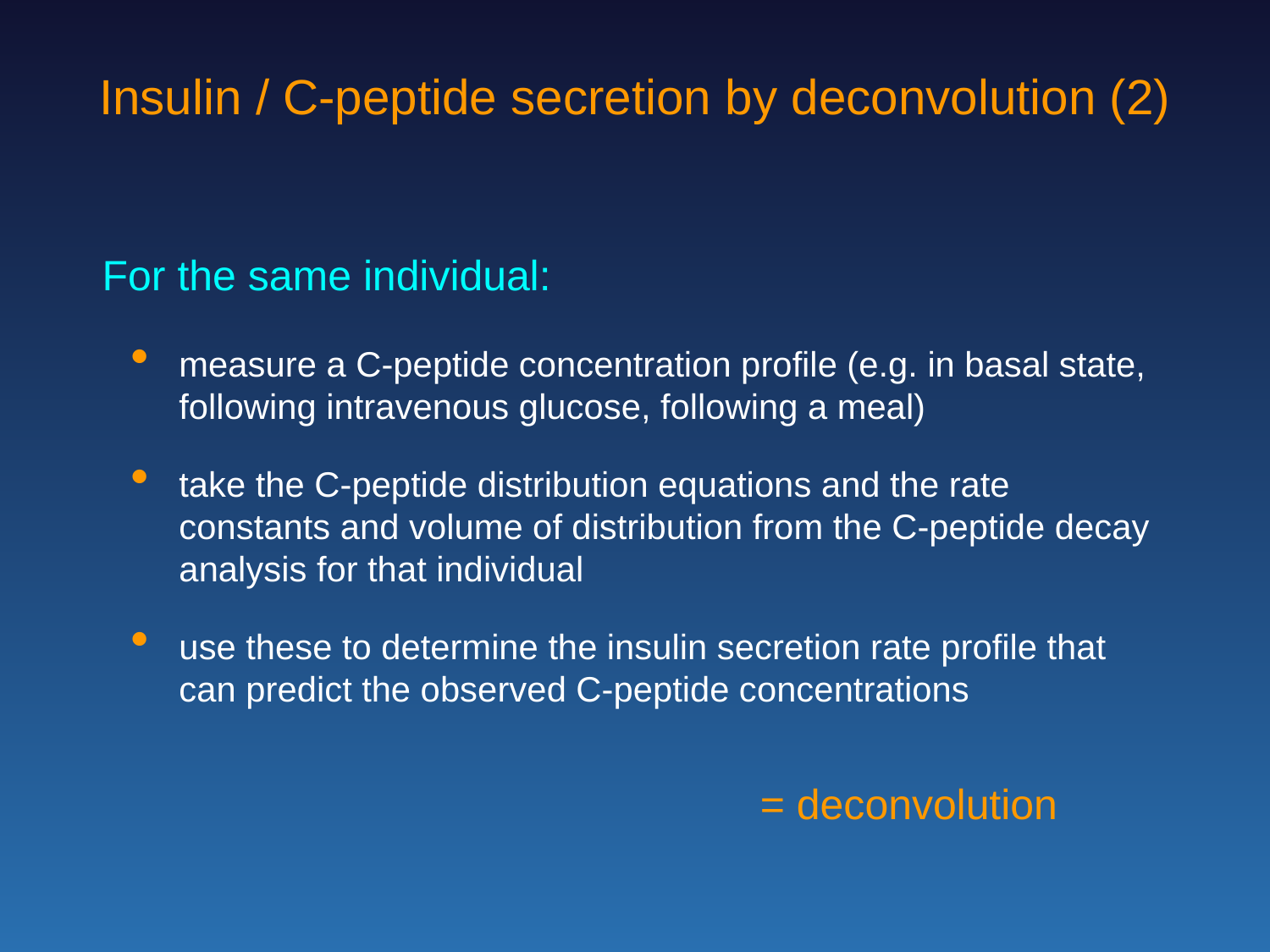

Insulin / C-peptide secretion by deconvolution (2)
For the same individual:

measure a C-peptide concentration profile (e.g. in basal state, following intravenous glucose, following a meal)
take the C-peptide distribution equations and the rate constants and volume of distribution from the C-peptide decay analysis for that individual
use these to determine the insulin secretion rate profile that can predict the observed C-peptide concentrations

= deconvolution